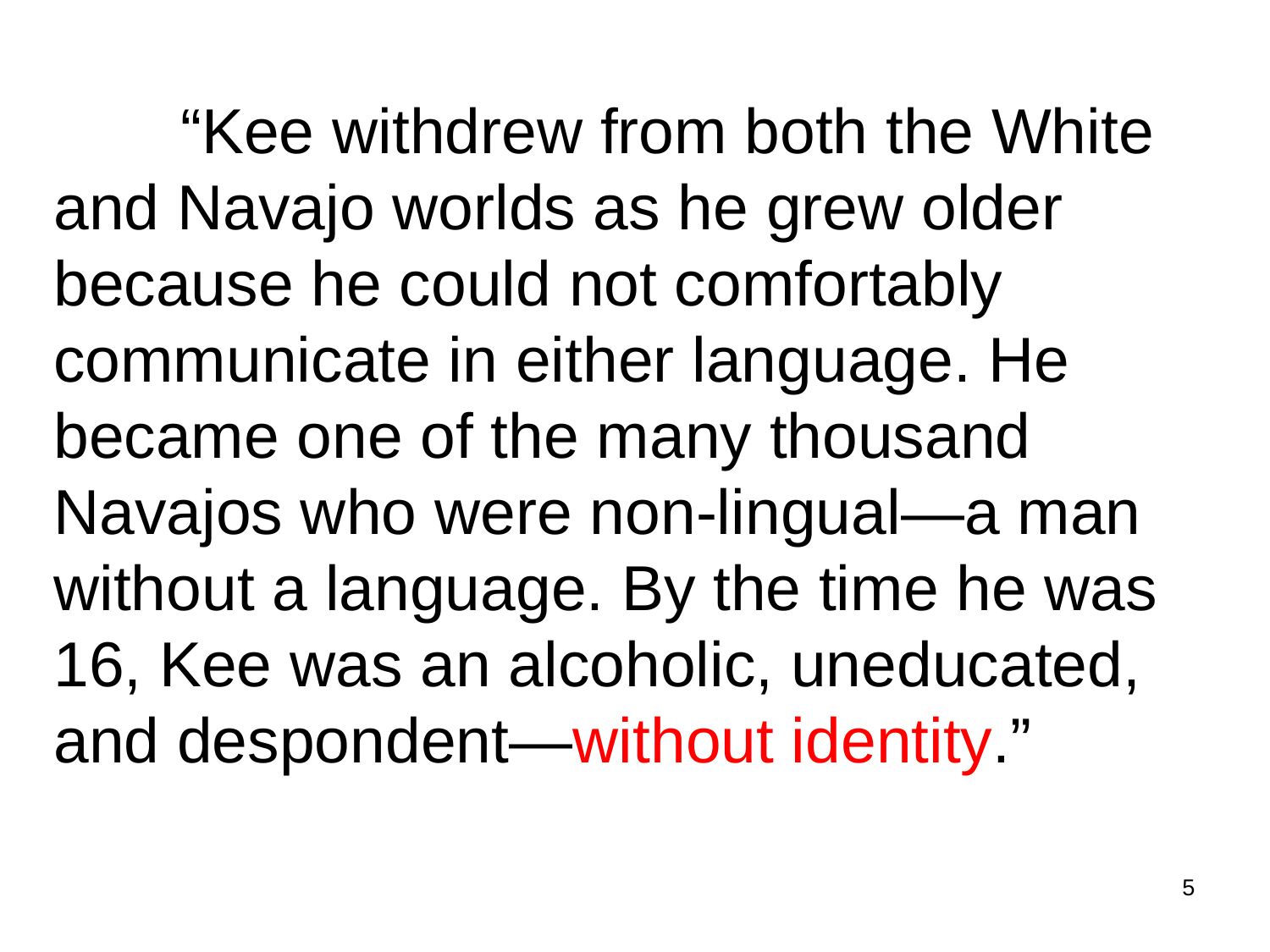

“Kee withdrew from both the White and Navajo worlds as he grew older because he could not comfortably communicate in either language. He became one of the many thousand Navajos who were non-lingual—a man without a language. By the time he was 16, Kee was an alcoholic, uneducated, and despondent—without identity.”
5